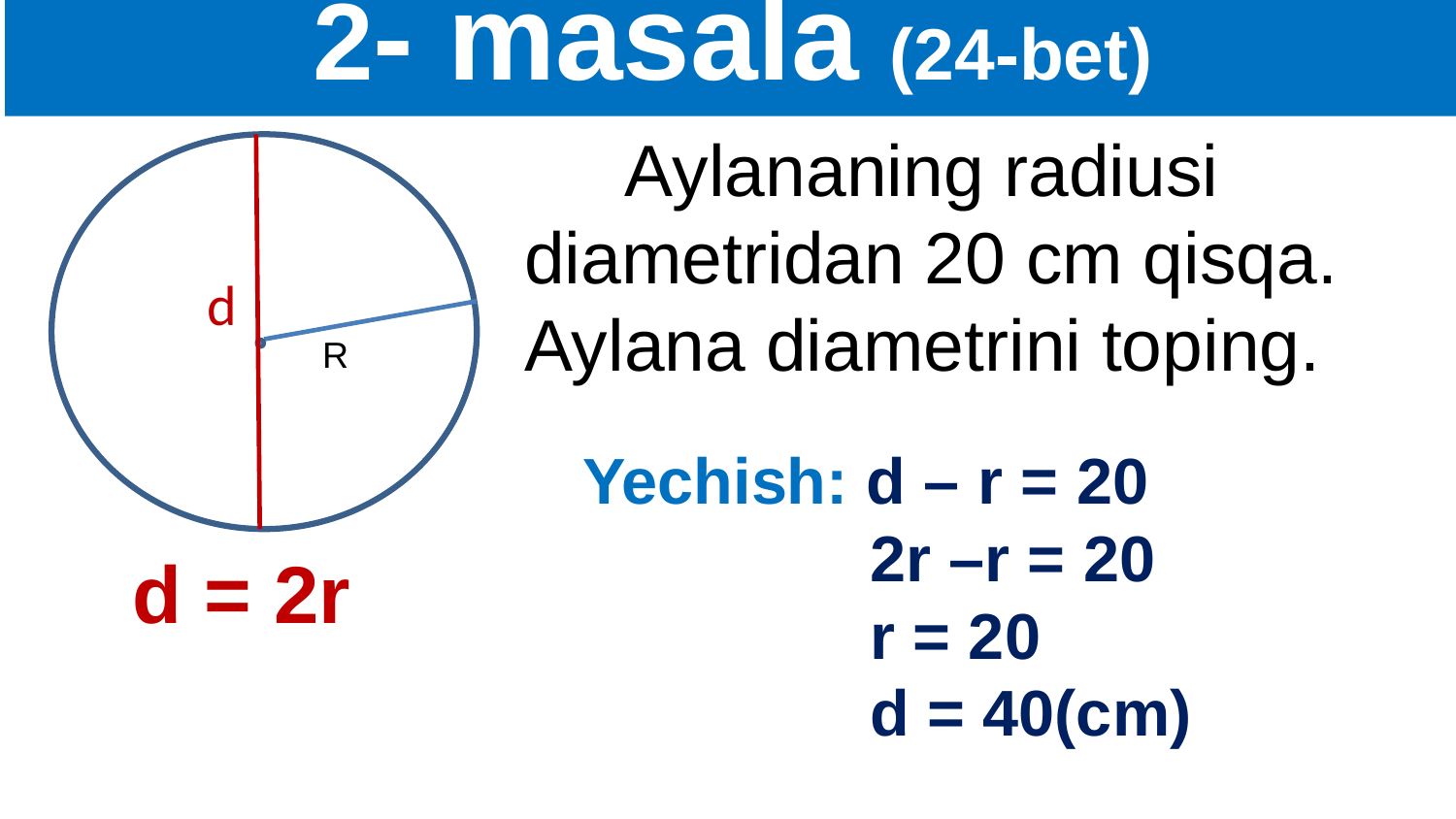

# 2- masala (24-bet)
     Aylananing radiusi diametridan 20 cm qisqa. Aylana diametrini toping.

              R
d

Yechish: d – r = 20
                2r –r = 20
                r = 20
                d = 40(cm)
 d = 2r